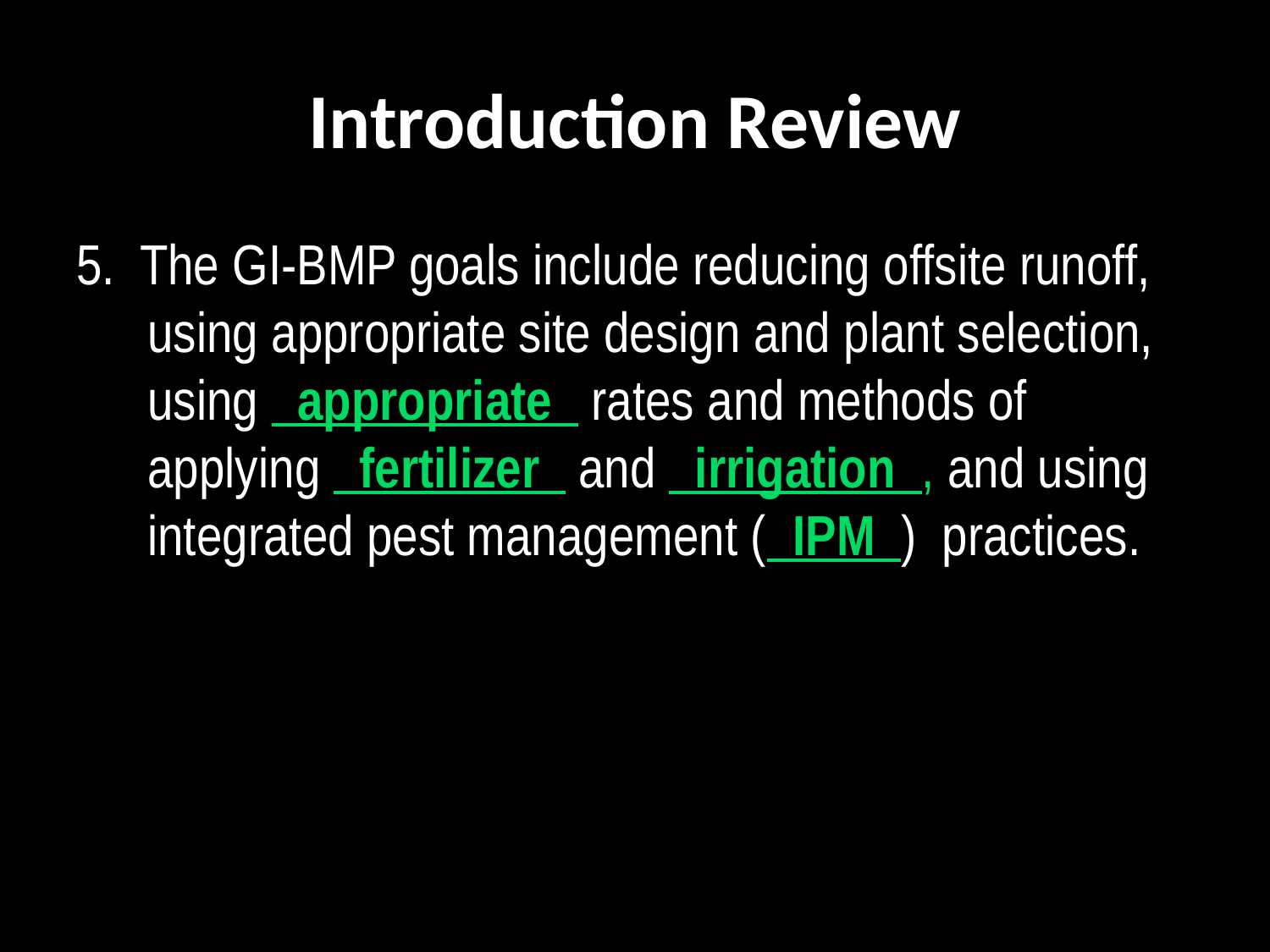

# Introduction Review
5.  The GI-BMP goals include reducing offsite runoff, using appropriate site design and plant selection, using   appropriate   rates and methods of applying   fertilizer   and   irrigation  , and using integrated pest management (  IPM  )  practices.